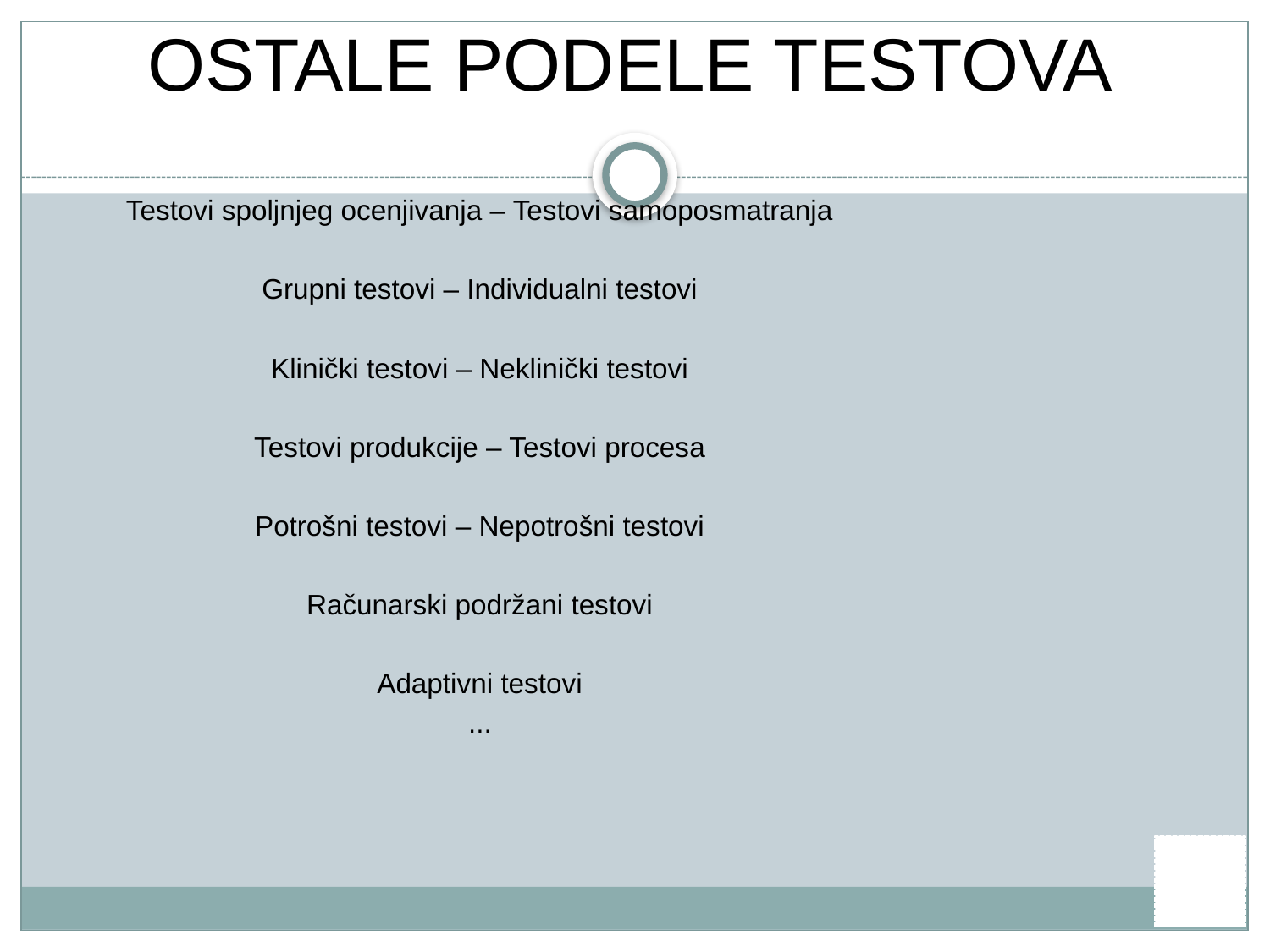

ostale podele testova
Testovi spoljnjeg ocenjivanja – Testovi samoposmatranja

Grupni testovi – Individualni testovi

Klinički testovi – Neklinički testovi

Testovi produkcije – Testovi procesa

Potrošni testovi – Nepotrošni testovi

Računarski podržani testovi

Adaptivni testovi
...